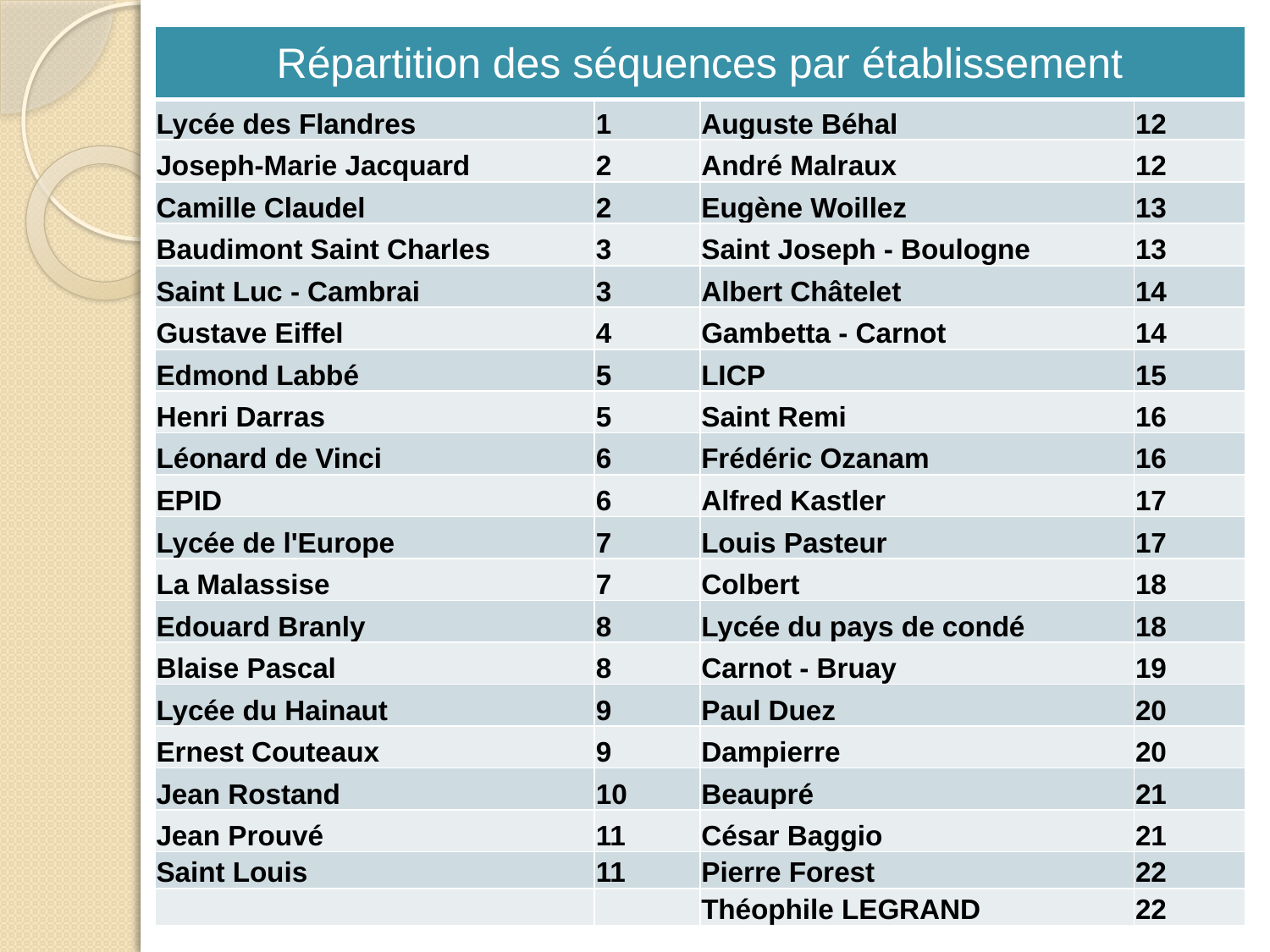

| Répartition des séquences par établissement |  |  |  |
| --- | --- | --- | --- |
| Lycée des Flandres | 1 | Auguste Béhal | 12 |
| Joseph-Marie Jacquard | 2 | André Malraux | 12 |
| Camille Claudel | 2 | Eugène Woillez | 13 |
| Baudimont Saint Charles | 3 | Saint Joseph - Boulogne | 13 |
| Saint Luc - Cambrai | 3 | Albert Châtelet | 14 |
| Gustave Eiffel | 4 | Gambetta - Carnot | 14 |
| Edmond Labbé | 5 | LICP | 15 |
| Henri Darras | 5 | Saint Remi | 16 |
| Léonard de Vinci | 6 | Frédéric Ozanam | 16 |
| EPID | 6 | Alfred Kastler | 17 |
| Lycée de l'Europe | 7 | Louis Pasteur | 17 |
| La Malassise | 7 | Colbert | 18 |
| Edouard Branly | 8 | Lycée du pays de condé | 18 |
| Blaise Pascal | 8 | Carnot - Bruay | 19 |
| Lycée du Hainaut | 9 | Paul Duez | 20 |
| Ernest Couteaux | 9 | Dampierre | 20 |
| Jean Rostand | 10 | Beaupré | 21 |
| Jean Prouvé | 11 | César Baggio | 21 |
| Saint Louis | 11 | Pierre Forest | 22 |
|  |  | Théophile LEGRAND | 22 |